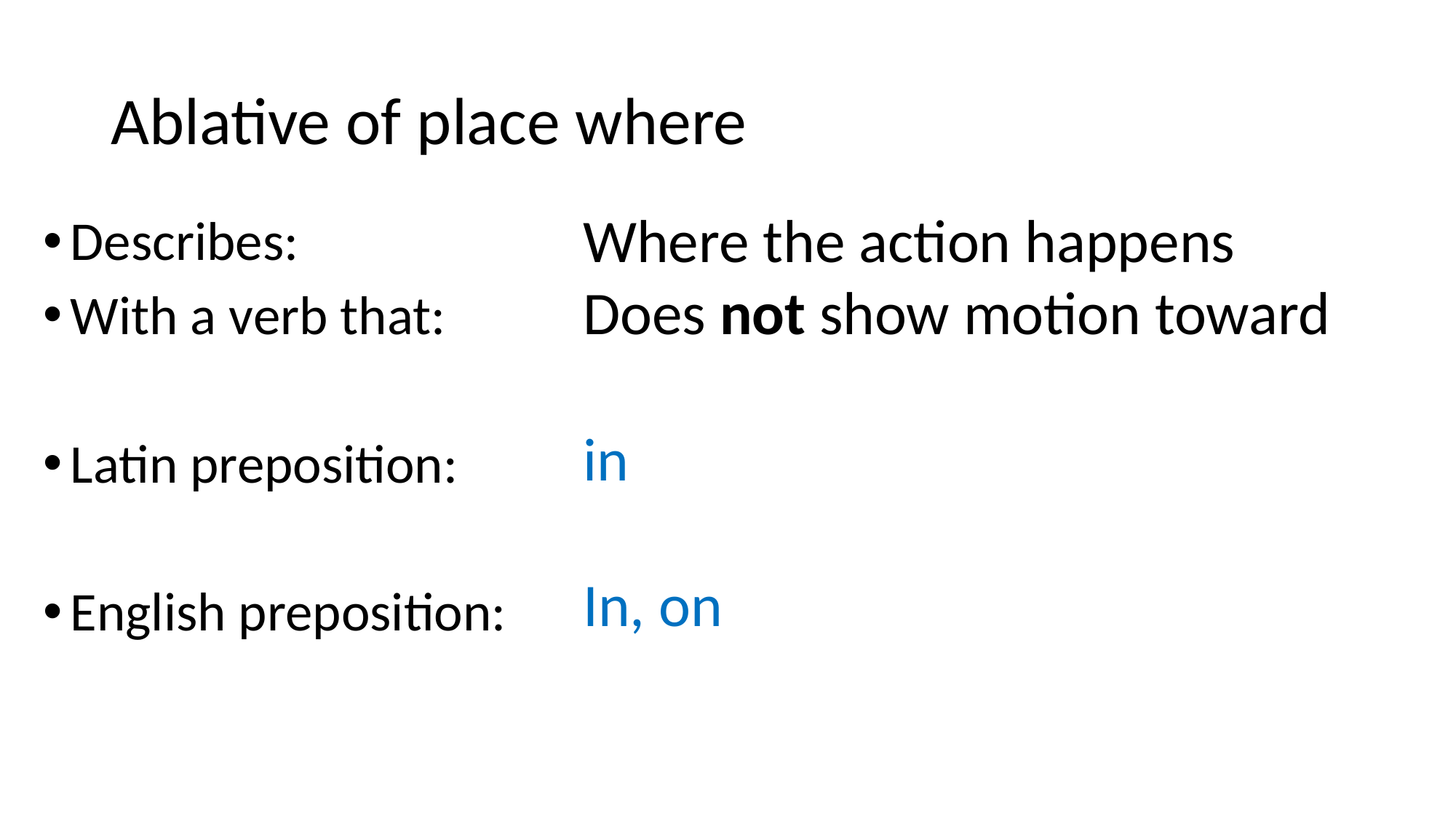

# Ablative of place where
Where the action happens
Does not show motion toward

in

In, on
Describes:
With a verb that:

Latin preposition:

English preposition: